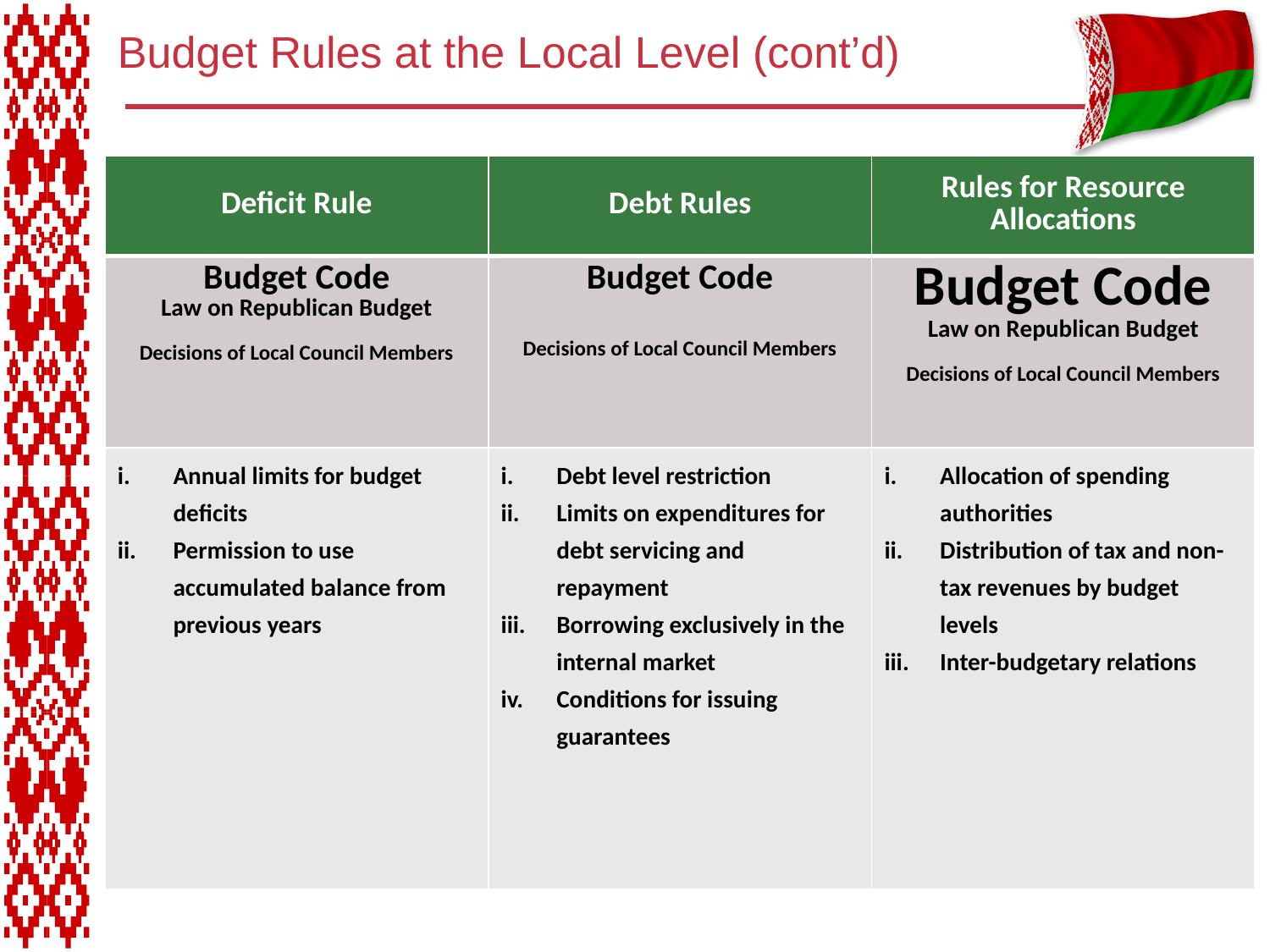

# Budget Rules at the Local Level (cont’d)
| Deficit Rule | Debt Rules | Rules for Resource Allocations |
| --- | --- | --- |
| Budget Code Law on Republican Budget Decisions of Local Council Members | Budget Code Decisions of Local Council Members | Budget Code Law on Republican Budget Decisions of Local Council Members |
| Annual limits for budget deficits Permission to use accumulated balance from previous years | Debt level restriction Limits on expenditures for debt servicing and repayment Borrowing exclusively in the internal market Conditions for issuing guarantees | Allocation of spending authorities Distribution of tax and non-tax revenues by budget levels Inter-budgetary relations |